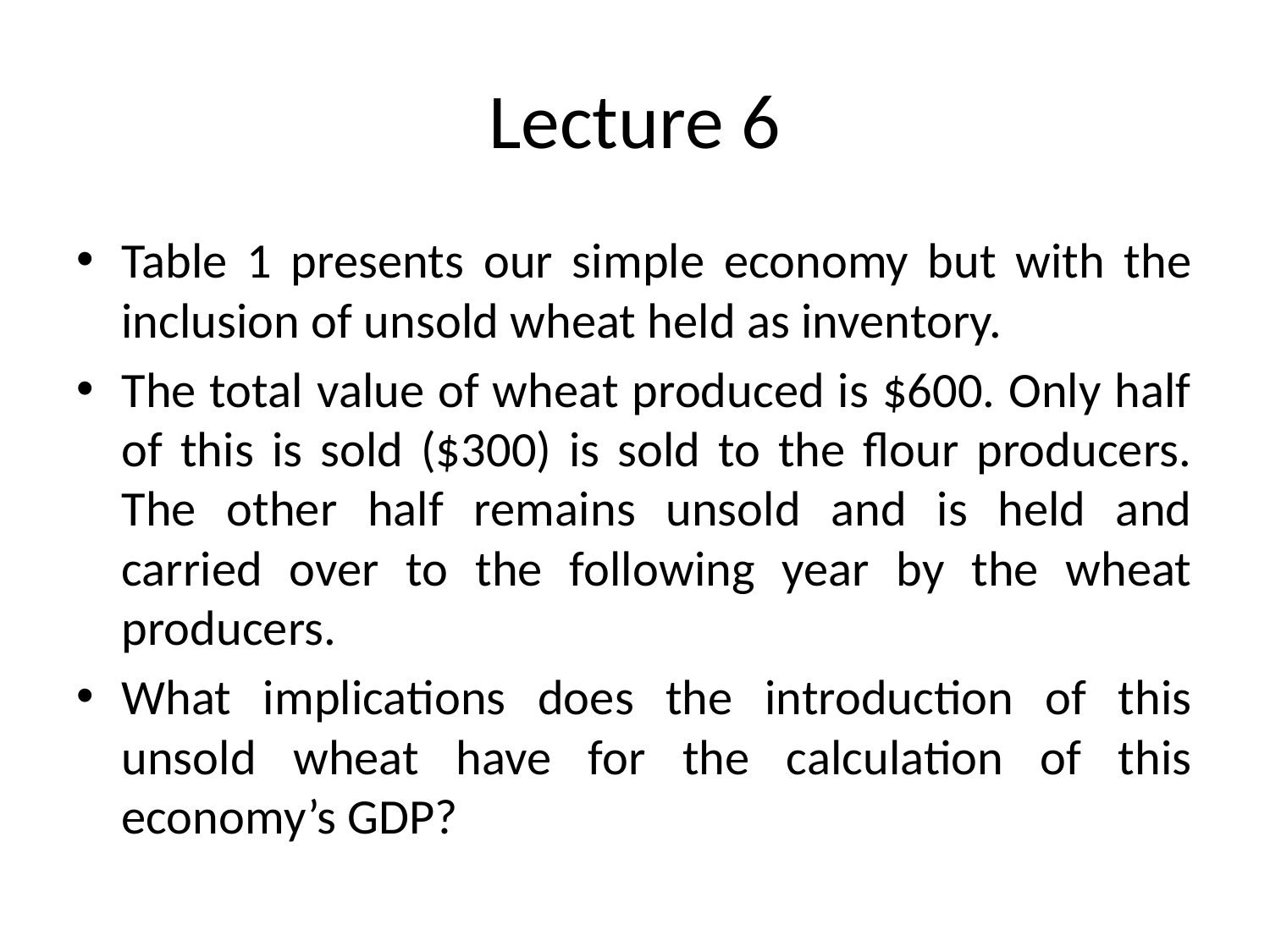

# Lecture 6
Table 1 presents our simple economy but with the inclusion of unsold wheat held as inventory.
The total value of wheat produced is $600. Only half of this is sold ($300) is sold to the flour producers. The other half remains unsold and is held and carried over to the following year by the wheat producers.
What implications does the introduction of this unsold wheat have for the calculation of this economy’s GDP?